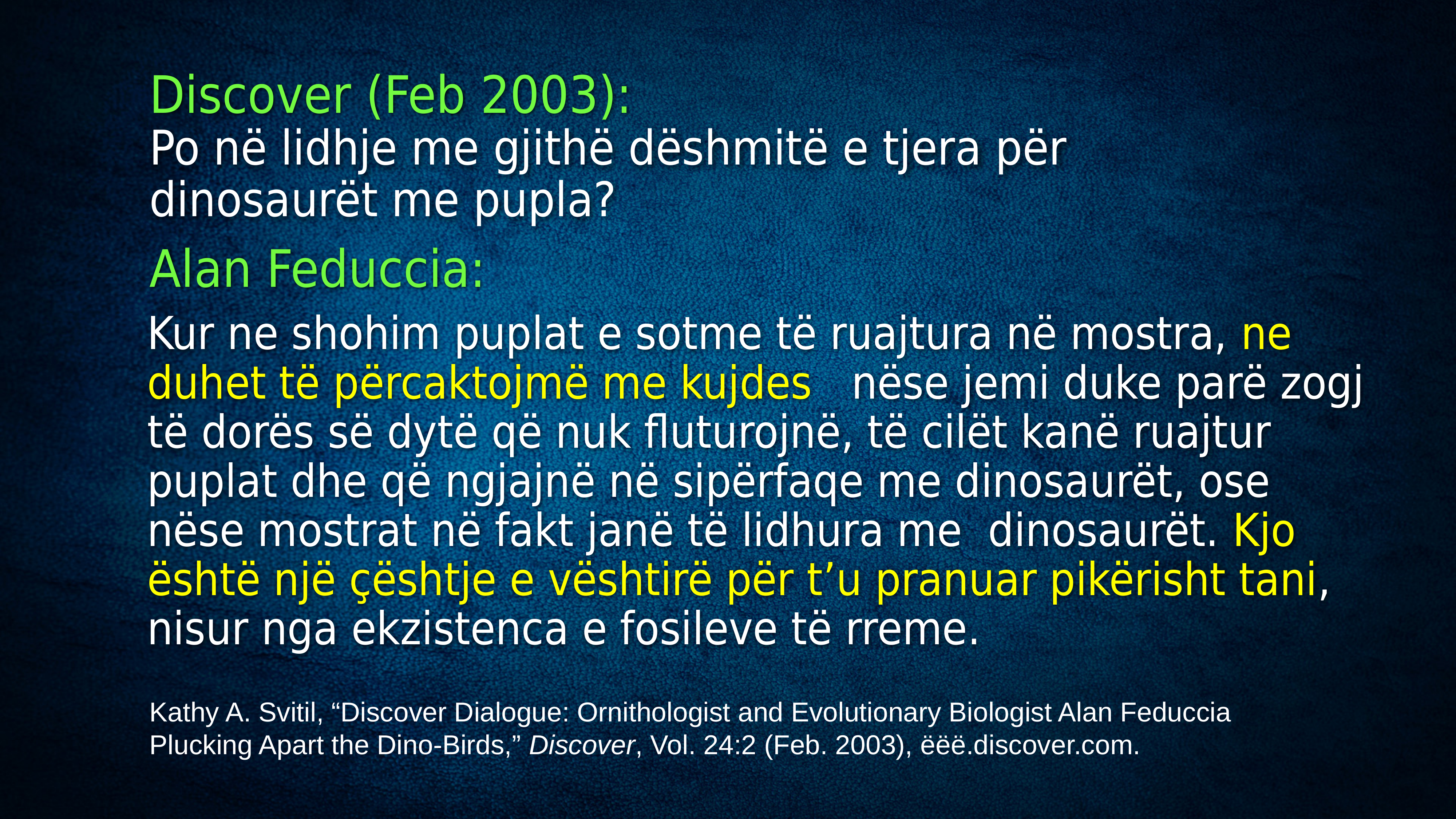

Discover (Feb 2003):
Po në lidhje me gjithë dëshmitë e tjera për dinosaurët me pupla?
Alan Feduccia:
Kur ne shohim puplat e sotme të ruajtura në mostra, ne duhet të përcaktojmë me kujdes   nëse jemi duke parë zogj të dorës së dytë që nuk fluturojnë, të cilët kanë ruajtur puplat dhe që ngjajnë në sipërfaqe me dinosaurët, ose nëse mostrat në fakt janë të lidhura me  dinosaurët. Kjo është një çështje e vështirë për t’u pranuar pikërisht tani, nisur nga ekzistenca e fosileve të rreme.
Kathy A. Svitil, “Discover Dialogue: Ornithologist and Evolutionary Biologist Alan Feduccia Plucking Apart the Dino-Birds,” Discover, Vol. 24:2 (Feb. 2003), ëëë.discover.com.